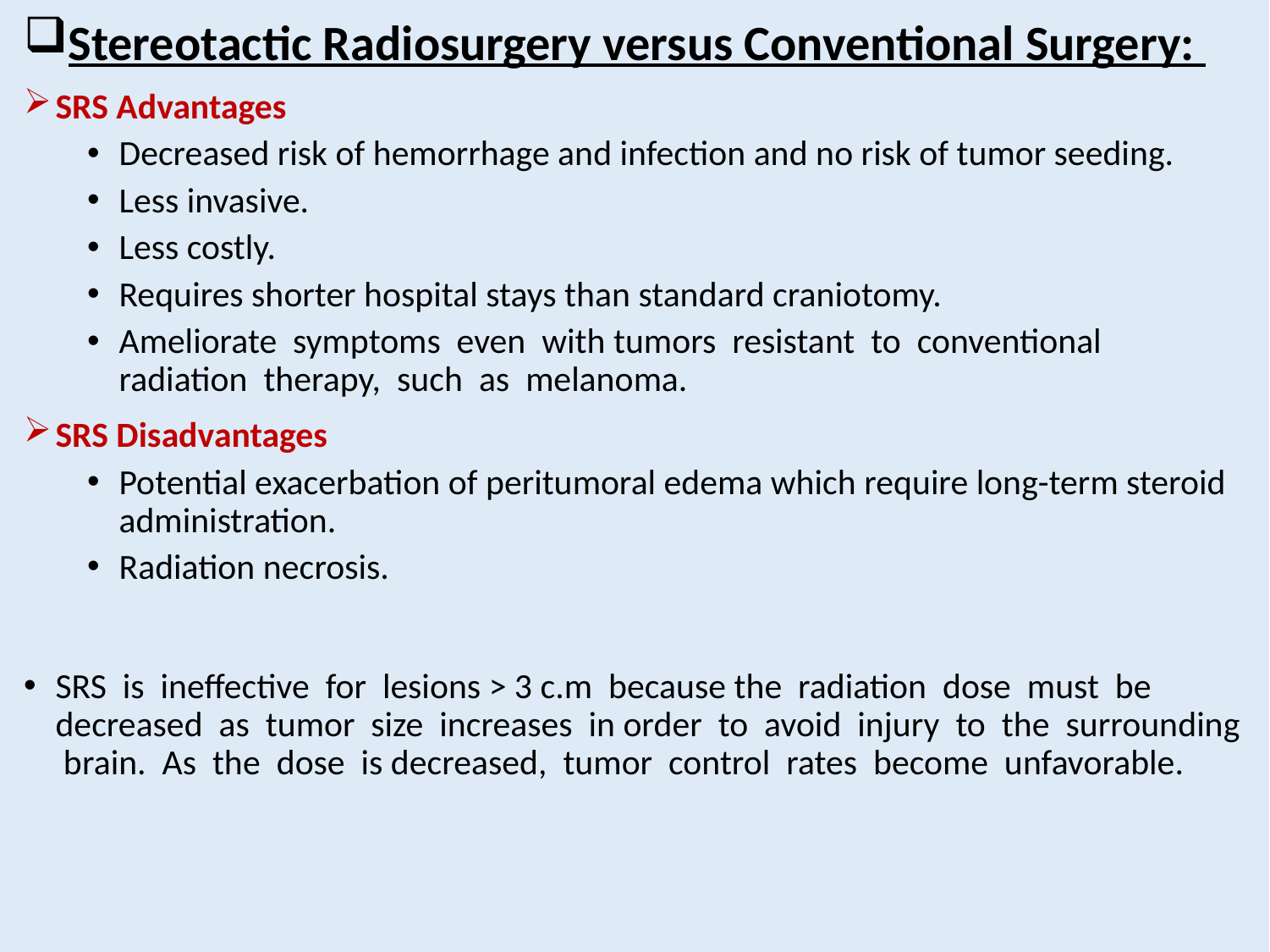

Stereotactic Radiosurgery versus Conventional Surgery:
SRS Advantages
Decreased risk of hemorrhage and infection and no risk of tumor seeding.
Less invasive.
Less costly.
Requires shorter hospital stays than standard craniotomy.
Ameliorate  symptoms  even  with tumors  resistant  to  conventional  radiation  therapy,  such  as  melanoma.
SRS Disadvantages
Potential exacerbation of peritumoral edema which require long-term steroid administration.
Radiation necrosis.

SRS  is  ineffective  for  lesions > 3 c.m  because the  radiation  dose  must  be  decreased  as  tumor  size  increases  in order  to  avoid  injury  to  the  surrounding  brain.  As  the  dose  is decreased,  tumor  control  rates  become  unfavorable.